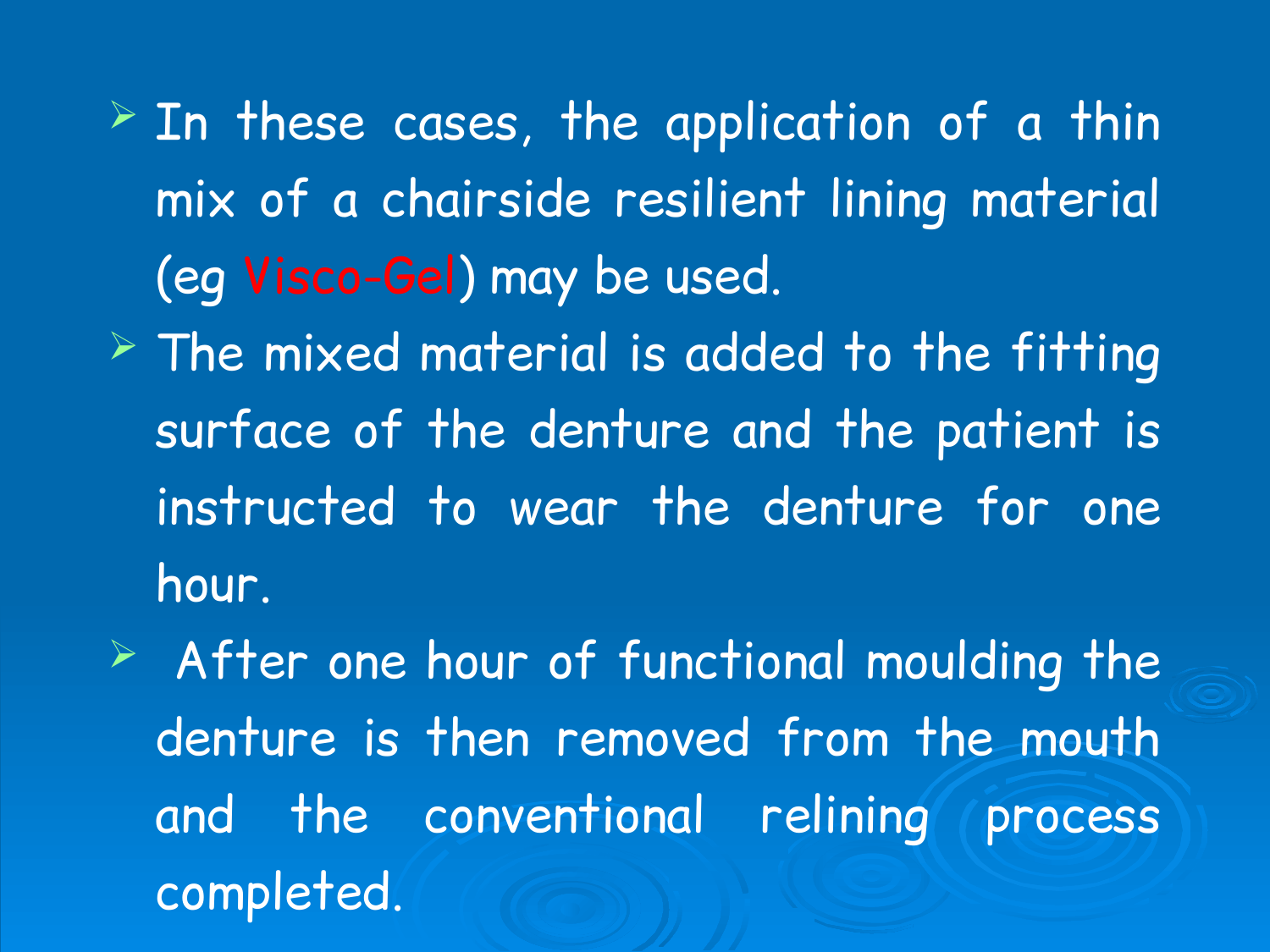

In these cases, the application of a thin mix of a chairside resilient lining material (eg Visco-Gel) may be used.
The mixed material is added to the fitting surface of the denture and the patient is instructed to wear the denture for one hour.
 After one hour of functional moulding the denture is then removed from the mouth and the conventional relining process completed.